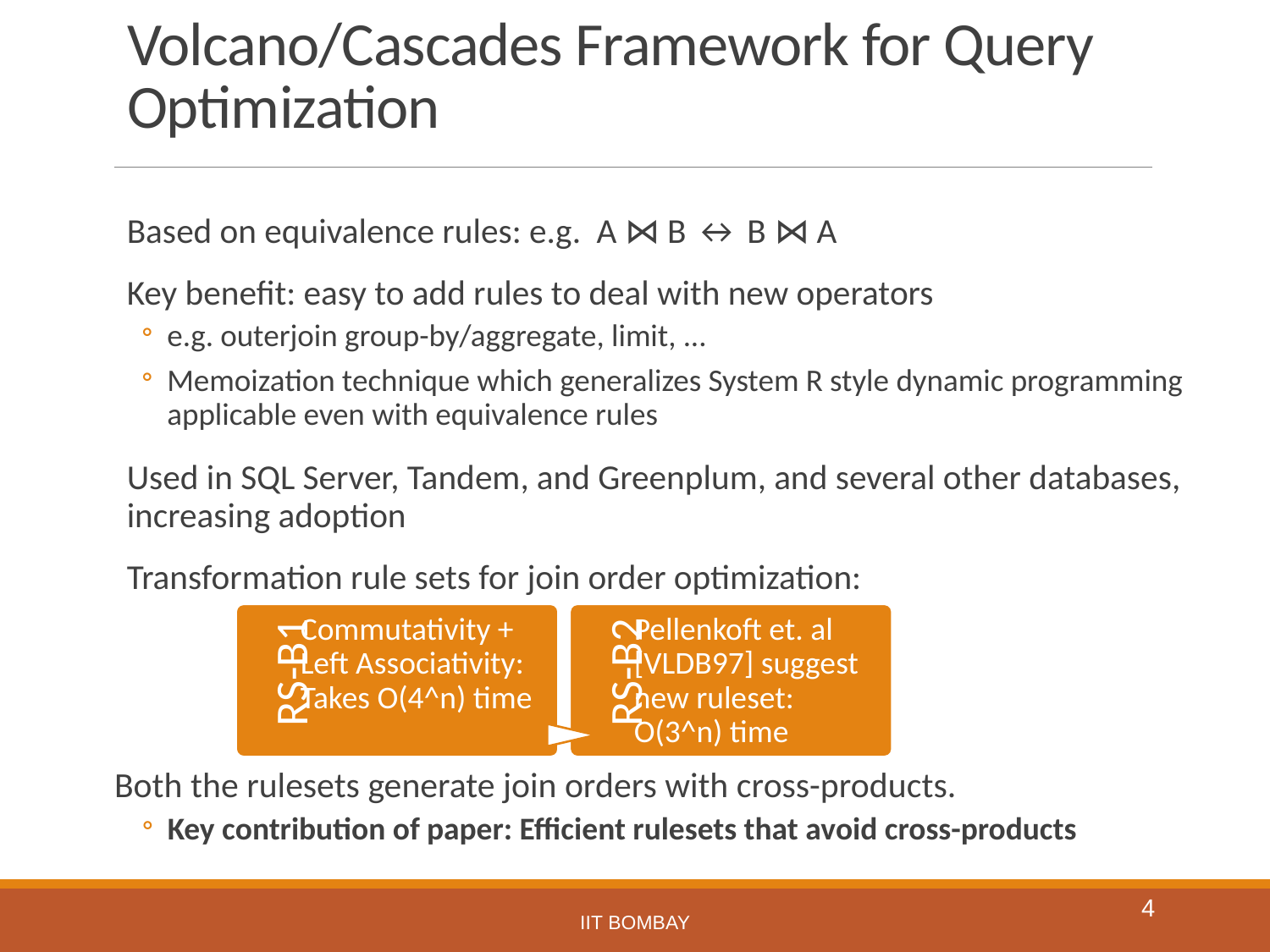

# Volcano/Cascades Framework for Query Optimization
Based on equivalence rules: e.g.  A ⋈ B ↔ B ⋈ A
Key benefit: easy to add rules to deal with new operators
e.g. outerjoin group-by/aggregate, limit, ...
Memoization technique which generalizes System R style dynamic programming applicable even with equivalence rules
Used in SQL Server, Tandem, and Greenplum, and several other databases, increasing adoption
Transformation rule sets for join order optimization:

RS-B1
Commutativity + Left Associativity: Takes O(4^n) time
RS-B2
Pellenkoft et. al [VLDB97] suggest new ruleset: O(3^n) time
Both the rulesets generate join orders with cross-products.
Key contribution of paper: Efficient rulesets that avoid cross-products
IIT Bombay
4